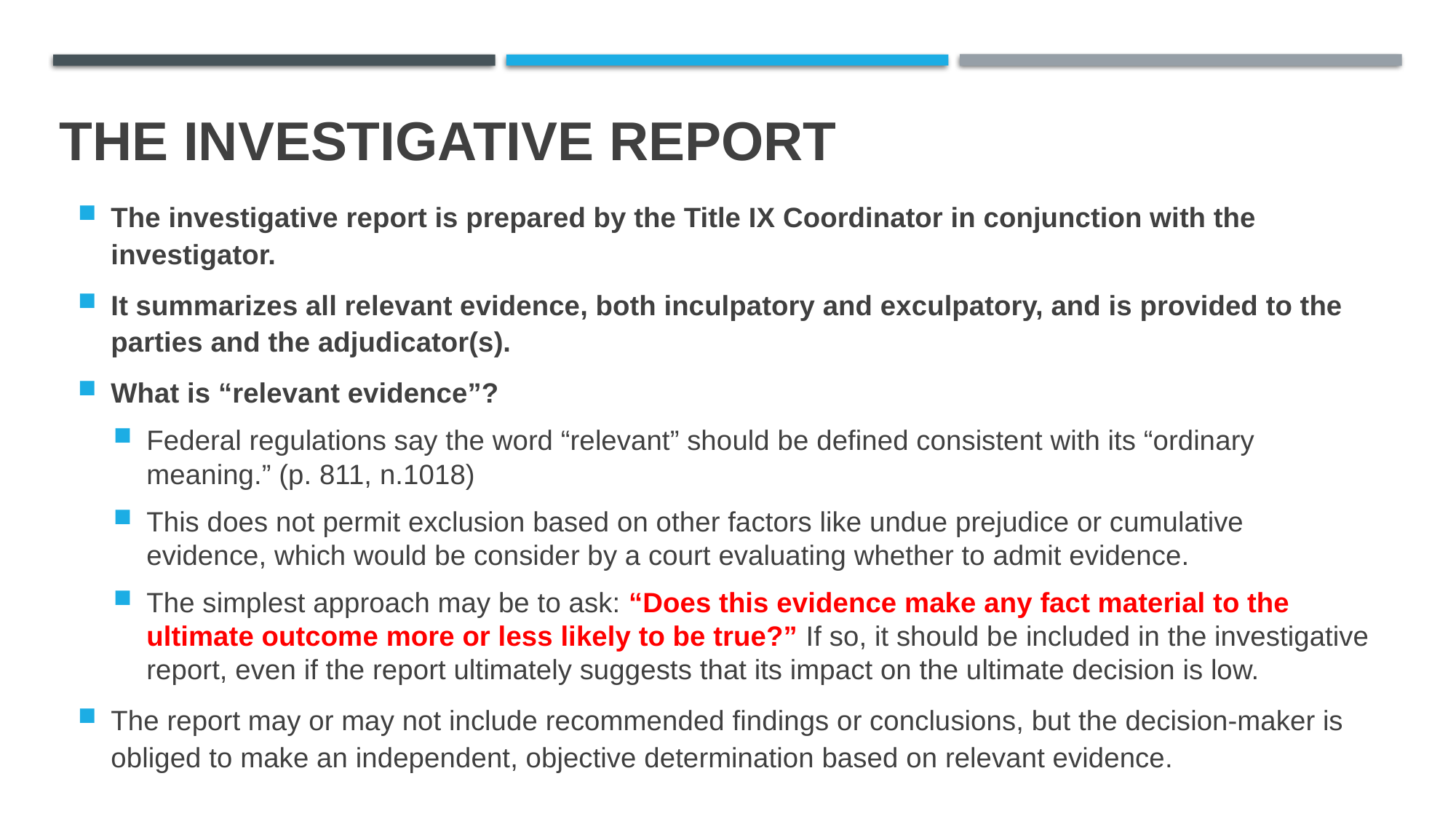

# THE Investigative Report
The investigative report is prepared by the Title IX Coordinator in conjunction with the investigator.
It summarizes all relevant evidence, both inculpatory and exculpatory, and is provided to the parties and the adjudicator(s).
What is “relevant evidence”?
Federal regulations say the word “relevant” should be defined consistent with its “ordinary meaning.” (p. 811, n.1018)
This does not permit exclusion based on other factors like undue prejudice or cumulative evidence, which would be consider by a court evaluating whether to admit evidence.
The simplest approach may be to ask: “Does this evidence make any fact material to the ultimate outcome more or less likely to be true?” If so, it should be included in the investigative report, even if the report ultimately suggests that its impact on the ultimate decision is low.
The report may or may not include recommended findings or conclusions, but the decision-maker is obliged to make an independent, objective determination based on relevant evidence.